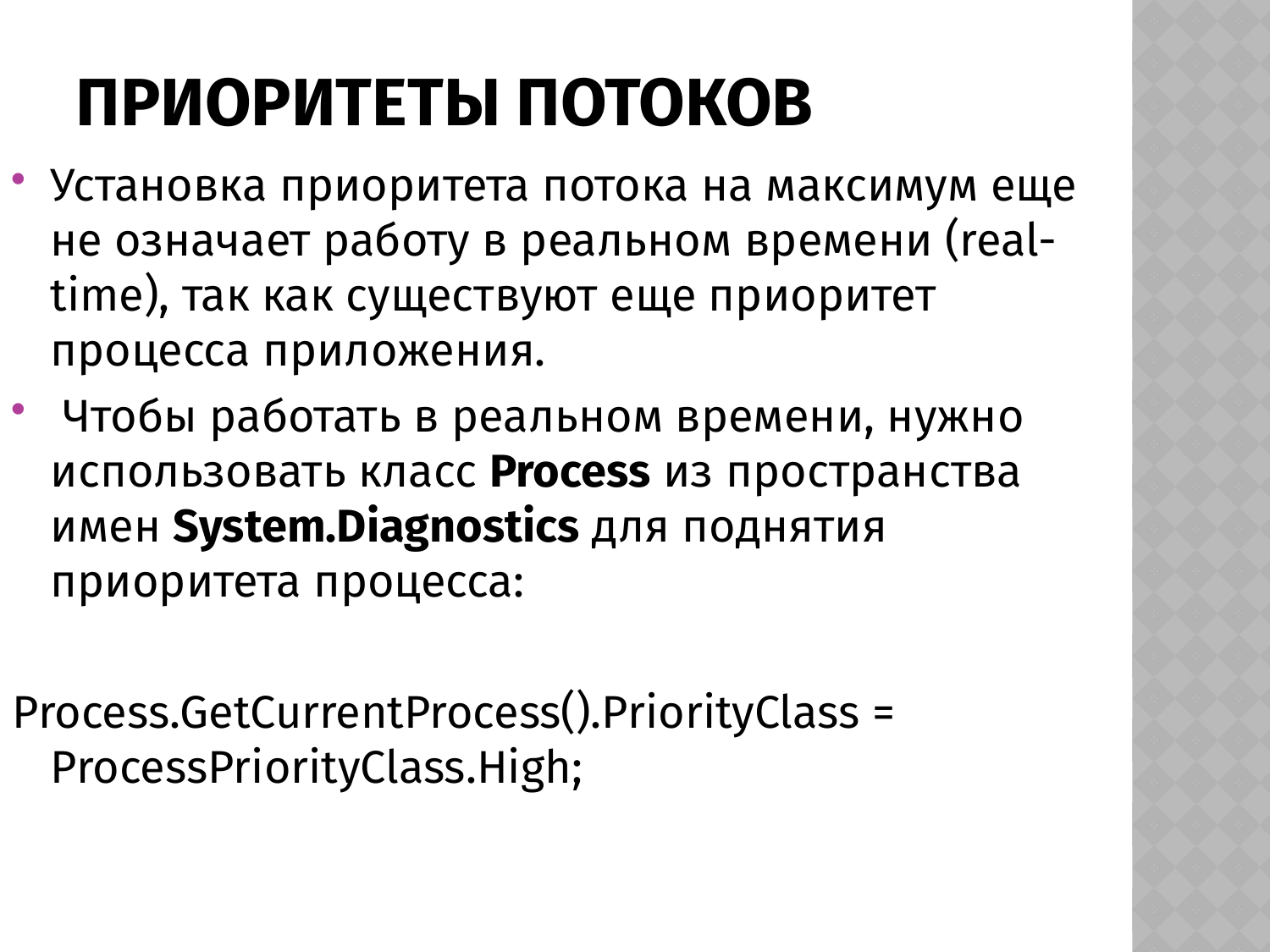

# Приоритеты потоков
Установка приоритета потока на максимум еще не означает работу в реальном времени (real-time), так как существуют еще приоритет процесса приложения.
 Чтобы работать в реальном времени, нужно использовать класс Process из пространства имен System.Diagnostics для поднятия приоритета процесса:

Process.GetCurrentProcess().PriorityClass = ProcessPriorityClass.High;